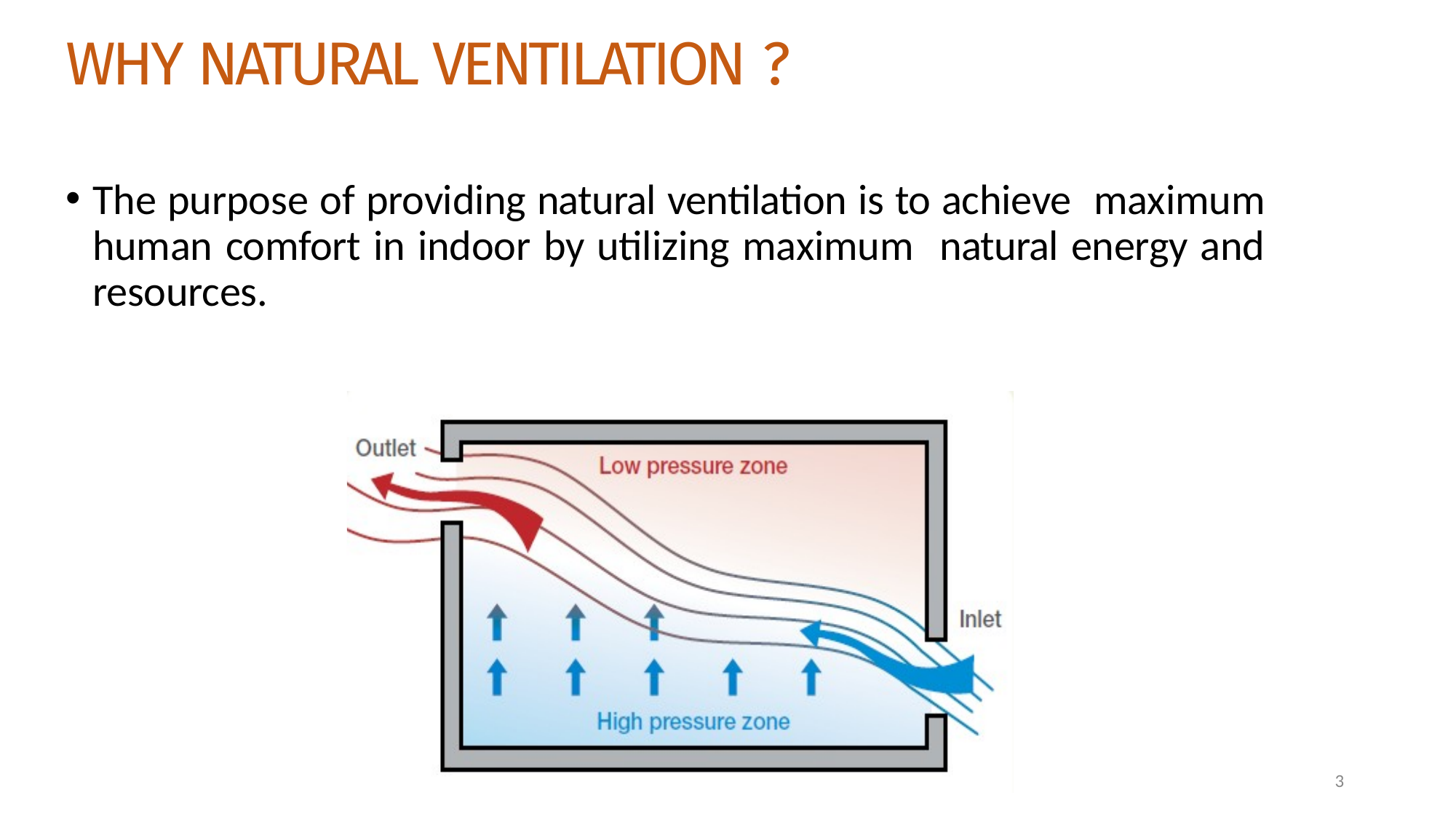

# WHY NATURAL VENTILATION ?
The purpose of providing natural ventilation is to achieve  maximum human comfort in indoor by utilizing maximum  natural energy and resources.

3